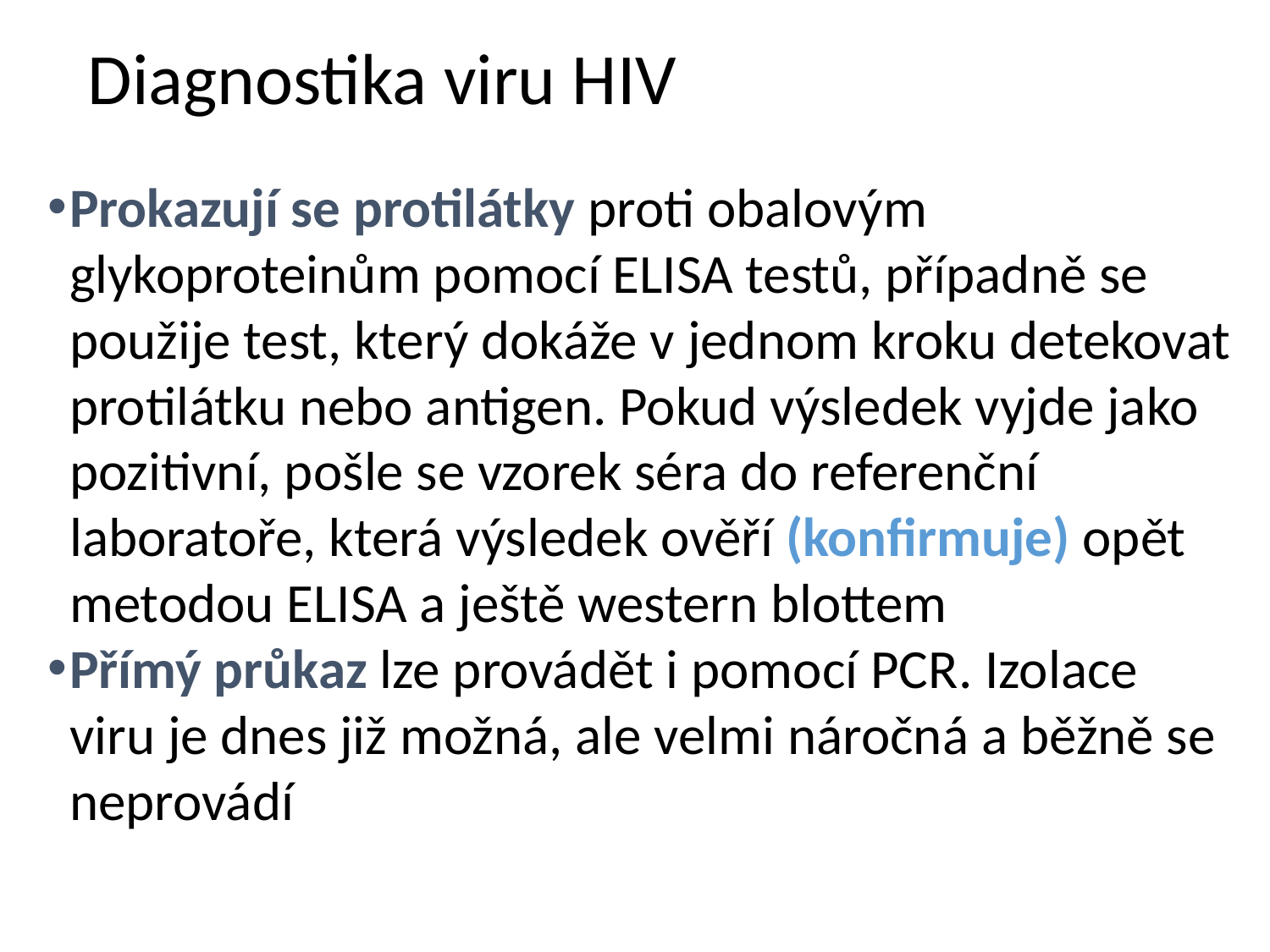

# Diagnostika viru HIV
Prokazují se protilátky proti obalovým glykoproteinům pomocí ELISA testů, případně se použije test, který dokáže v jednom kroku detekovat protilátku nebo antigen. Pokud výsledek vyjde jako pozitivní, pošle se vzorek séra do referenční laboratoře, která výsledek ověří (konfirmuje) opět metodou ELISA a ještě western blottem
Přímý průkaz lze provádět i pomocí PCR. Izolace viru je dnes již možná, ale velmi náročná a běžně se neprovádí